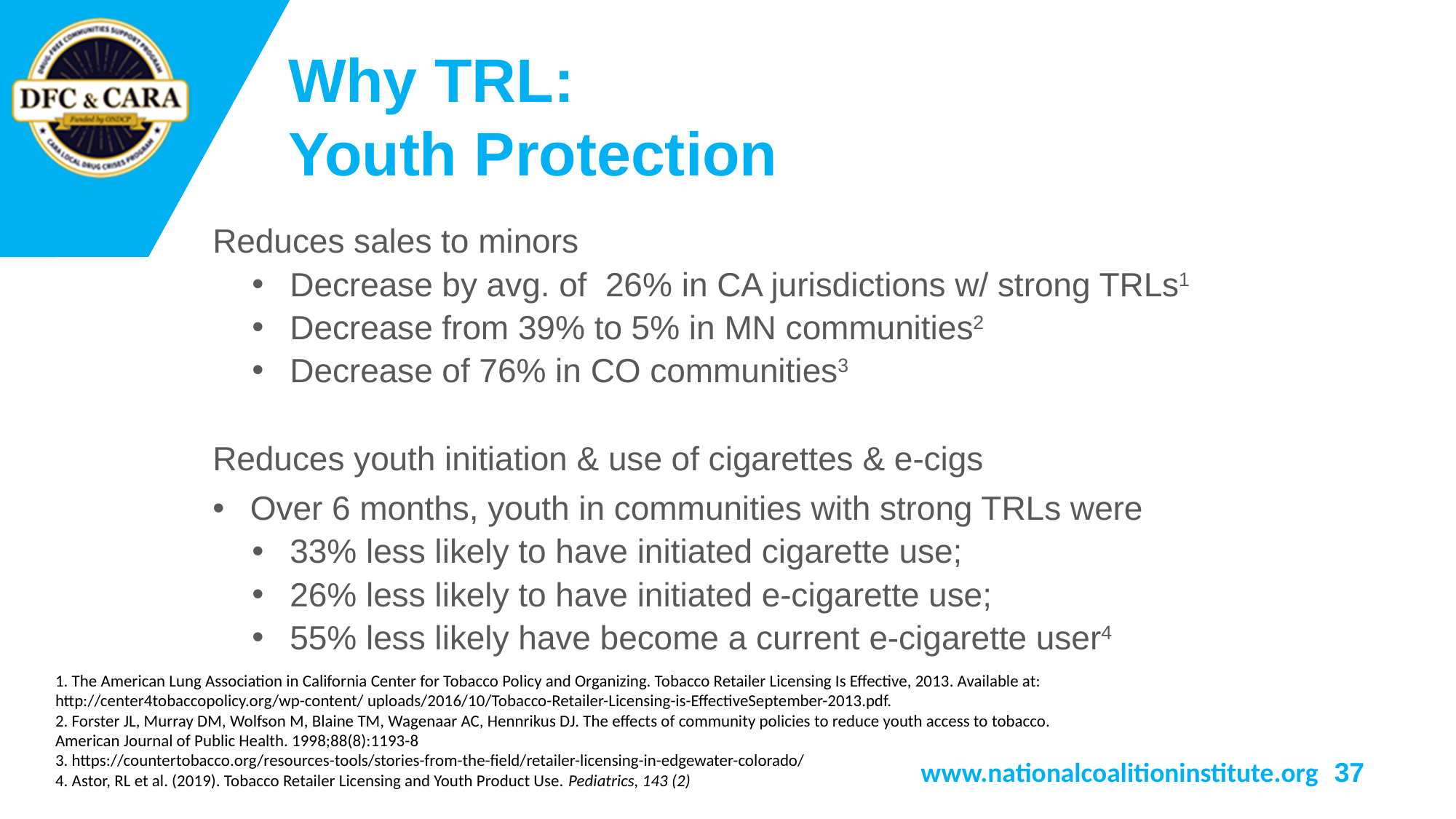

# Why TRL: Youth Protection
Reduces sales to minors
Decrease by avg. of  26% in CA jurisdictions w/ strong TRLs1
Decrease from 39% to 5% in MN communities2
Decrease of 76% in CO communities3

Reduces youth initiation & use of cigarettes & e-cigs
Over 6 months, youth in communities with strong TRLs were
33% less likely to have initiated cigarette use;
26% less likely to have initiated e-cigarette use;
55% less likely have become a current e-cigarette user4

1. The American Lung Association in California Center for Tobacco Policy and Organizing. Tobacco Retailer Licensing Is Effective, 2013. Available at: http://center4tobaccopolicy.org/wp-content/ uploads/2016/10/Tobacco-Retailer-Licensing-is-EffectiveSeptember-2013.pdf.
2. Forster JL, Murray DM, Wolfson M, Blaine TM, Wagenaar AC, Hennrikus DJ. The effects of community policies to reduce youth access to tobacco. American Journal of Public Health. 1998;88(8):1193-8
3. https://countertobacco.org/resources-tools/stories-from-the-field/retailer-licensing-in-edgewater-colorado/
4. Astor, RL et al. (2019). Tobacco Retailer Licensing and Youth Product Use. Pediatrics, 143 (2)